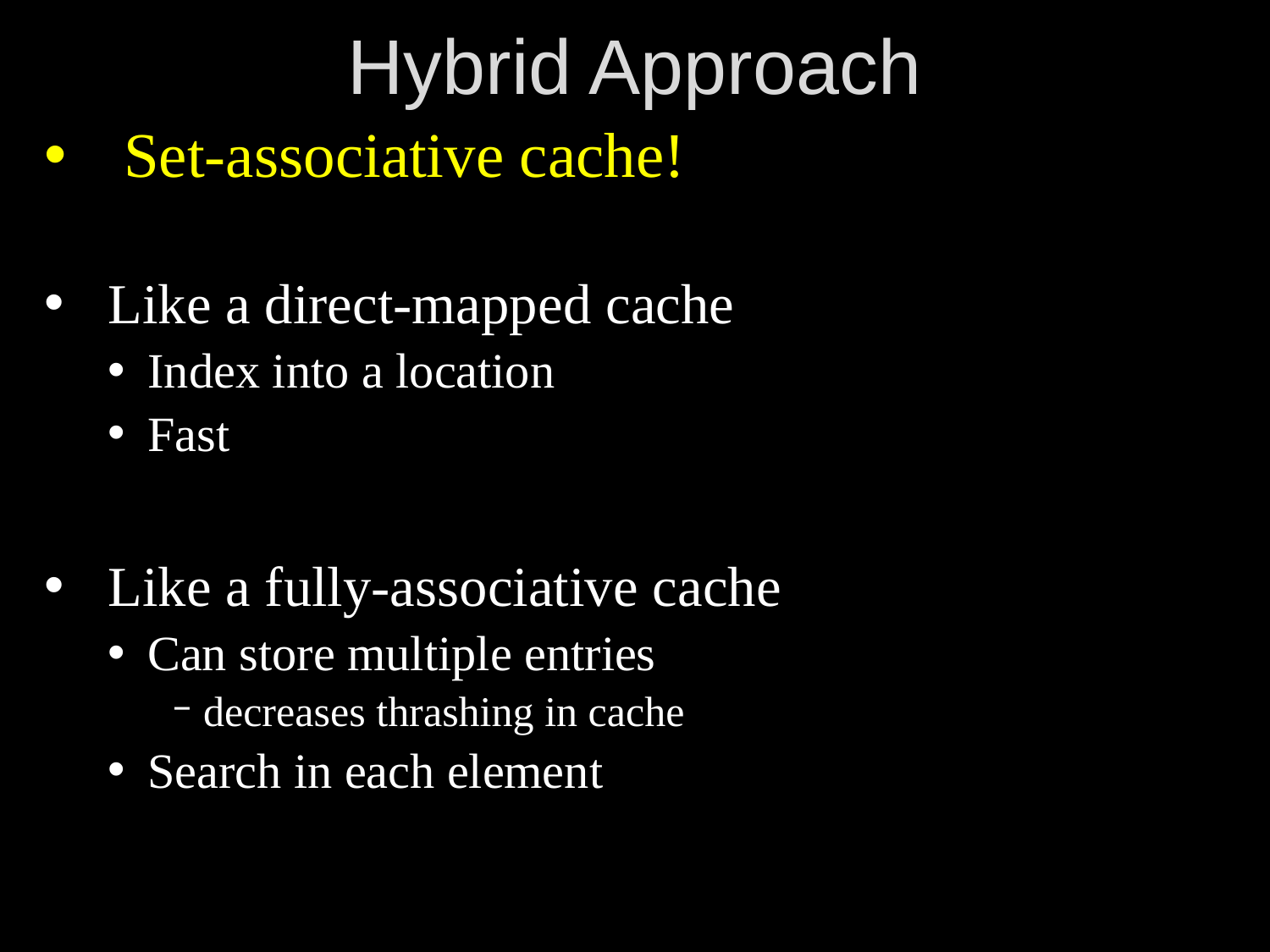

# Hybrid Approach
Set-associative cache!

Like a direct-mapped cache
Index into a location
Fast

Like a fully-associative cache
Can store multiple entries
decreases thrashing in cache
Search in each element